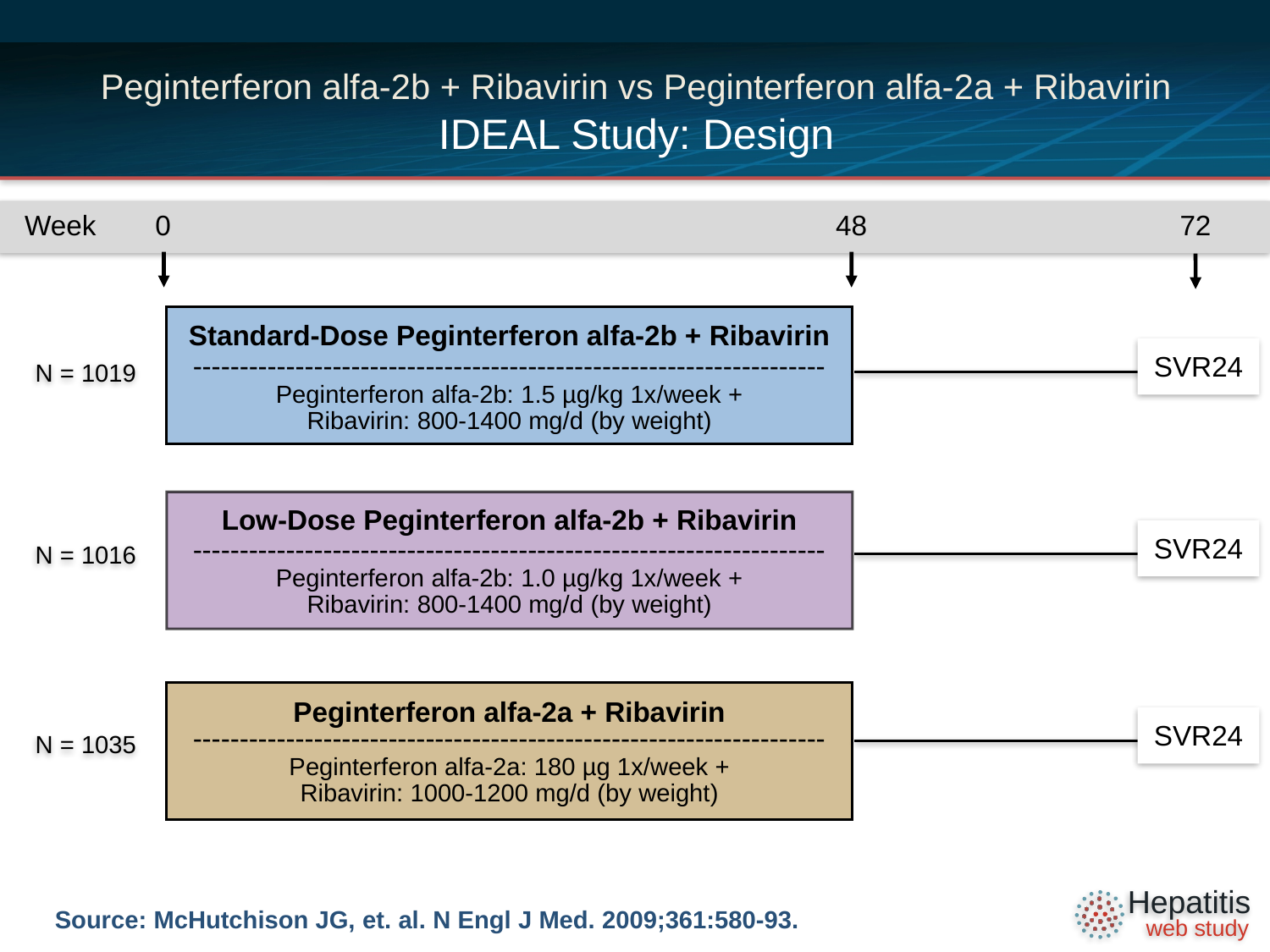

# Peginterferon alfa-2b + Ribavirin vs Peginterferon alfa-2a + Ribavirin IDEAL Study: Design

Week
0
48
72

Standard-Dose Peginterferon alfa-2b + Ribavirin
--------------------------------------------------------------------
Peginterferon alfa-2b: 1.5 µg/kg 1x/week +
Ribavirin: 800-1400 mg/d (by weight)
SVR24
N = 1019
Low-Dose Peginterferon alfa-2b + Ribavirin
--------------------------------------------------------------------
Peginterferon alfa-2b: 1.0 µg/kg 1x/week +
Ribavirin: 800-1400 mg/d (by weight)
SVR24
N = 1016
Peginterferon alfa-2a + Ribavirin
--------------------------------------------------------------------
Peginterferon alfa-2a: 180 µg 1x/week +
Ribavirin: 1000-1200 mg/d (by weight)
SVR24
N = 1035
Source: McHutchison JG, et. al. N Engl J Med. 2009;361:580-93.